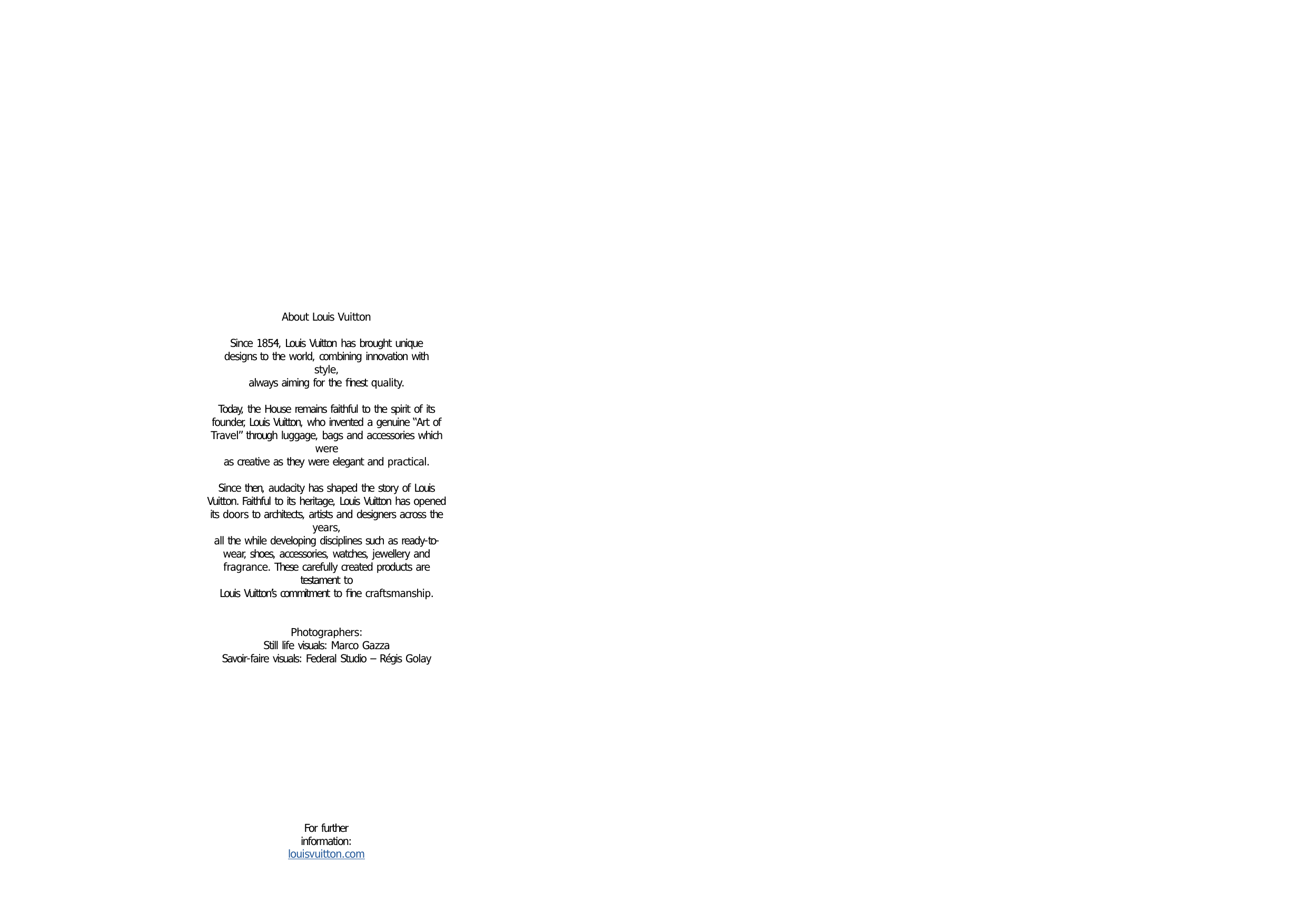

About Louis Vuitton
Since 1854, Louis Vuitton has brought unique designs to the world, combining innovation with style,
always aiming for the finest quality.
Today, the House remains faithful to the spirit of its founder, Louis Vuitton, who invented a genuine “Art of Travel” through luggage, bags and accessories which were
as creative as they were elegant and practical.
Since then, audacity has shaped the story of Louis Vuitton. Faithful to its heritage, Louis Vuitton has opened its doors to architects, artists and designers across the years,
all the while developing disciplines such as ready-to-wear, shoes, accessories, watches, jewellery and fragrance. These carefully created products are testament to
Louis Vuitton’s commitment to fine craftsmanship.

Photographers:
Still life visuals: Marco Gazza
Savoir-faire visuals: Federal Studio – Régis Golay
For further information:
louisvuitton.com